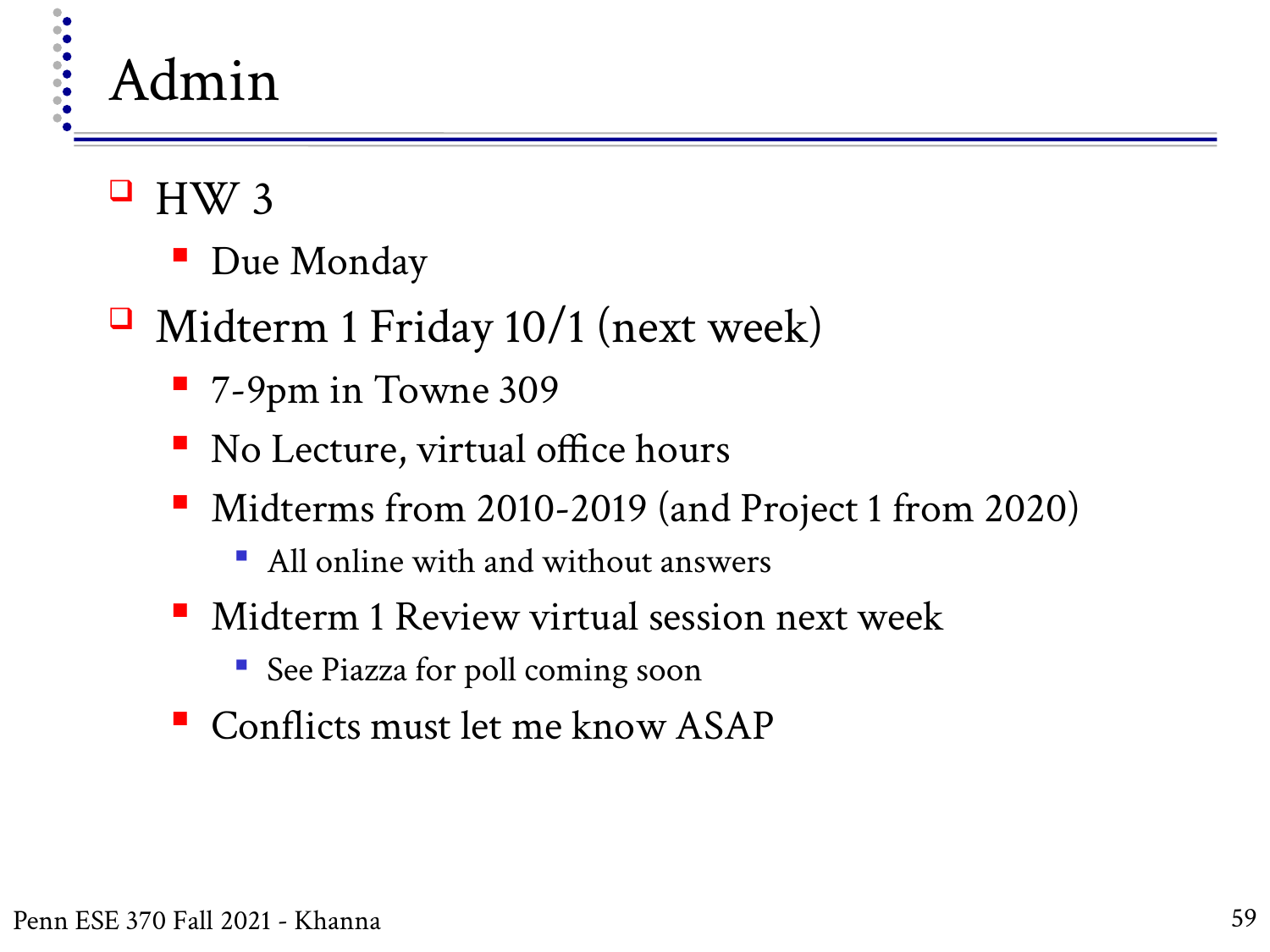

# Admin
HW 3
Due Monday
Midterm 1 Friday 10/1 (next week)
7-9pm in Towne 309
No Lecture, virtual office hours
Midterms from 2010-2019 (and Project 1 from 2020)
All online with and without answers
Midterm 1 Review virtual session next week
See Piazza for poll coming soon
Conflicts must let me know ASAP
Penn ESE 370 Fall 2021 - Khanna
59